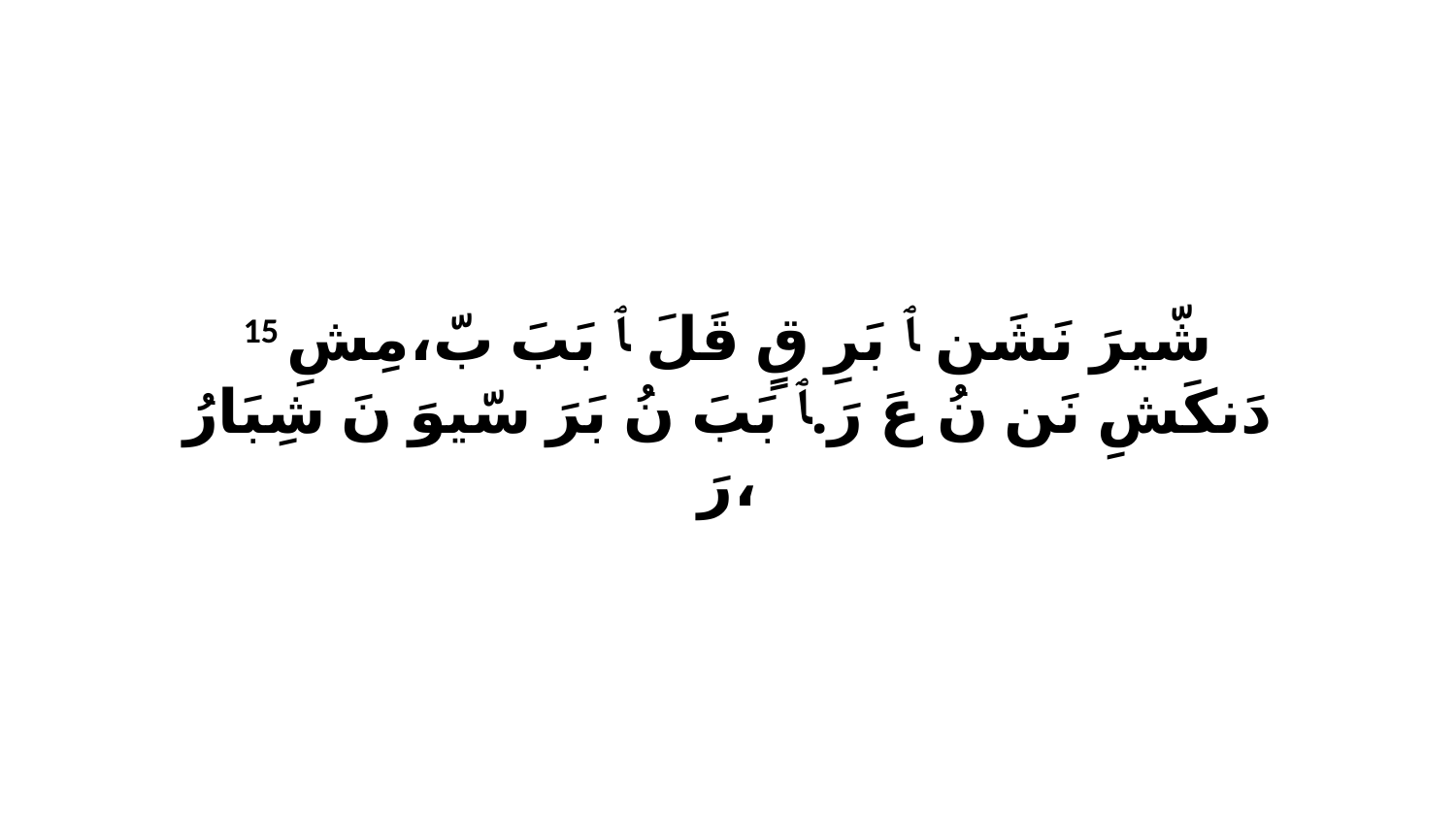

15 شّيرَ نَشَن ﭑ بَرِ قٍ قَلَ ﭑ بَبَ بّ،مِشِ دَنكَشِ نَن نُ عَ رَ.ﭑ بَبَ نُ بَرَ سّيوَ نَ شِبَارُ رَ،